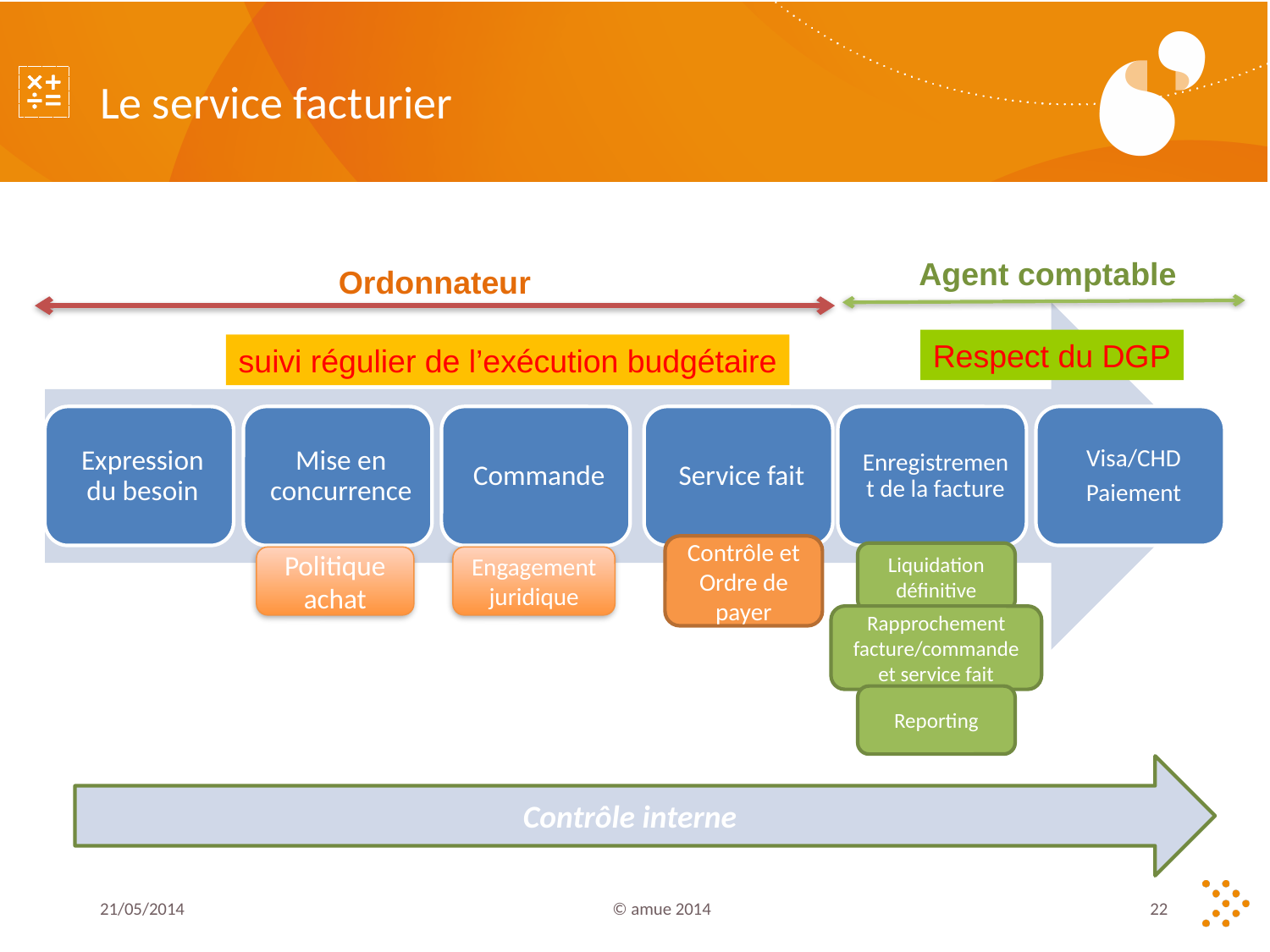

# Le service facturier
Agent comptable
Ordonnateur
Expression du besoin
Mise en concurrence
Commande
Service fait
Enregistrement de la facture
Visa/CHD
Paiement
Respect du DGP
suivi régulier de l’exécution budgétaire
Contrôle et Ordre de payer
Liquidation définitive
Politique achat
Engagement juridique
Rapprochement facture/commande et service fait
Reporting
Contrôle interne
21/05/2014
© amue 2014
22